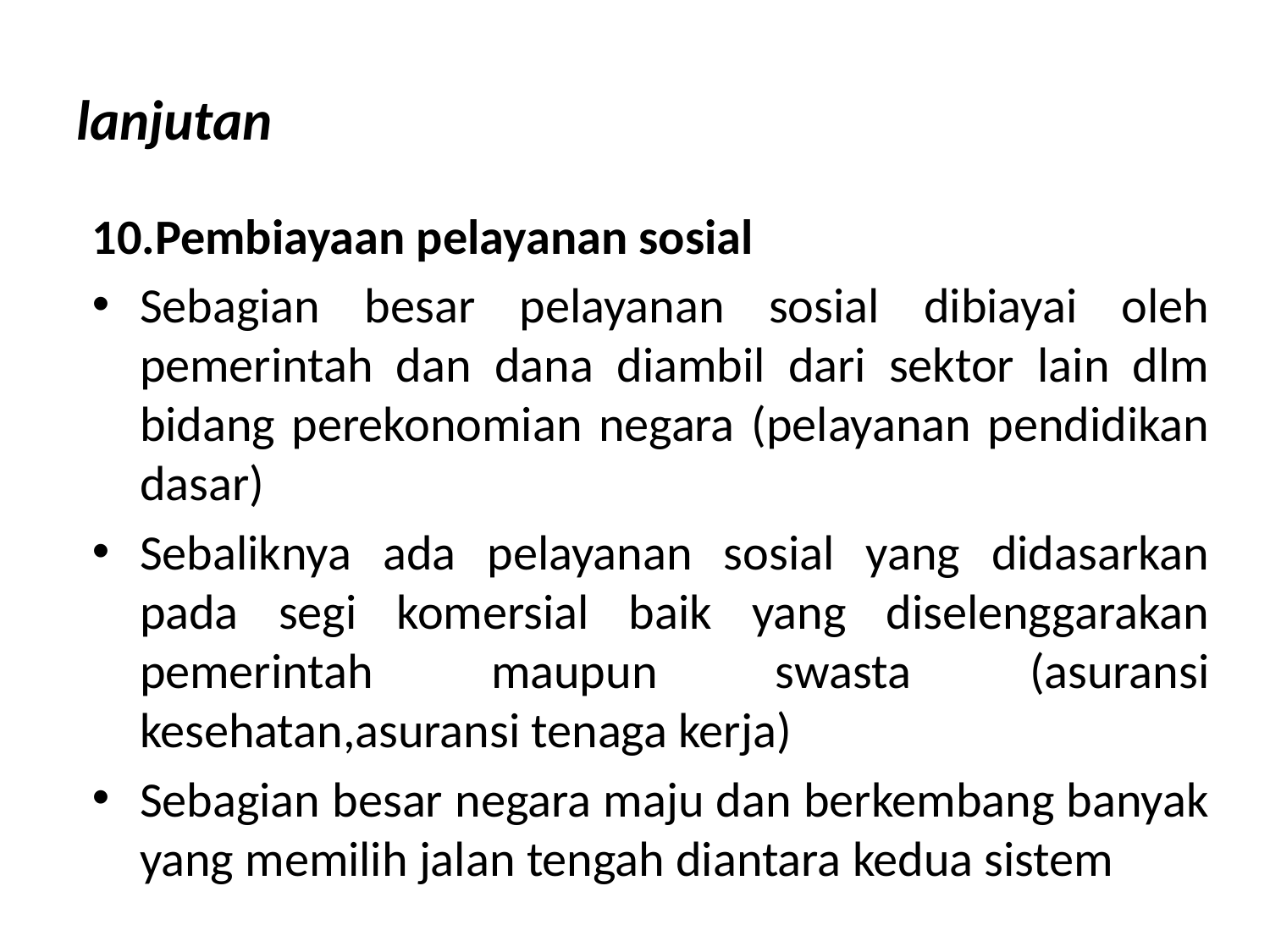

# lanjutan
10.Pembiayaan pelayanan sosial
Sebagian besar pelayanan sosial dibiayai oleh pemerintah dan dana diambil dari sektor lain dlm bidang perekonomian negara (pelayanan pendidikan dasar)
Sebaliknya ada pelayanan sosial yang didasarkan pada segi komersial baik yang diselenggarakan pemerintah maupun swasta (asuransi kesehatan,asuransi tenaga kerja)
Sebagian besar negara maju dan berkembang banyak yang memilih jalan tengah diantara kedua sistem